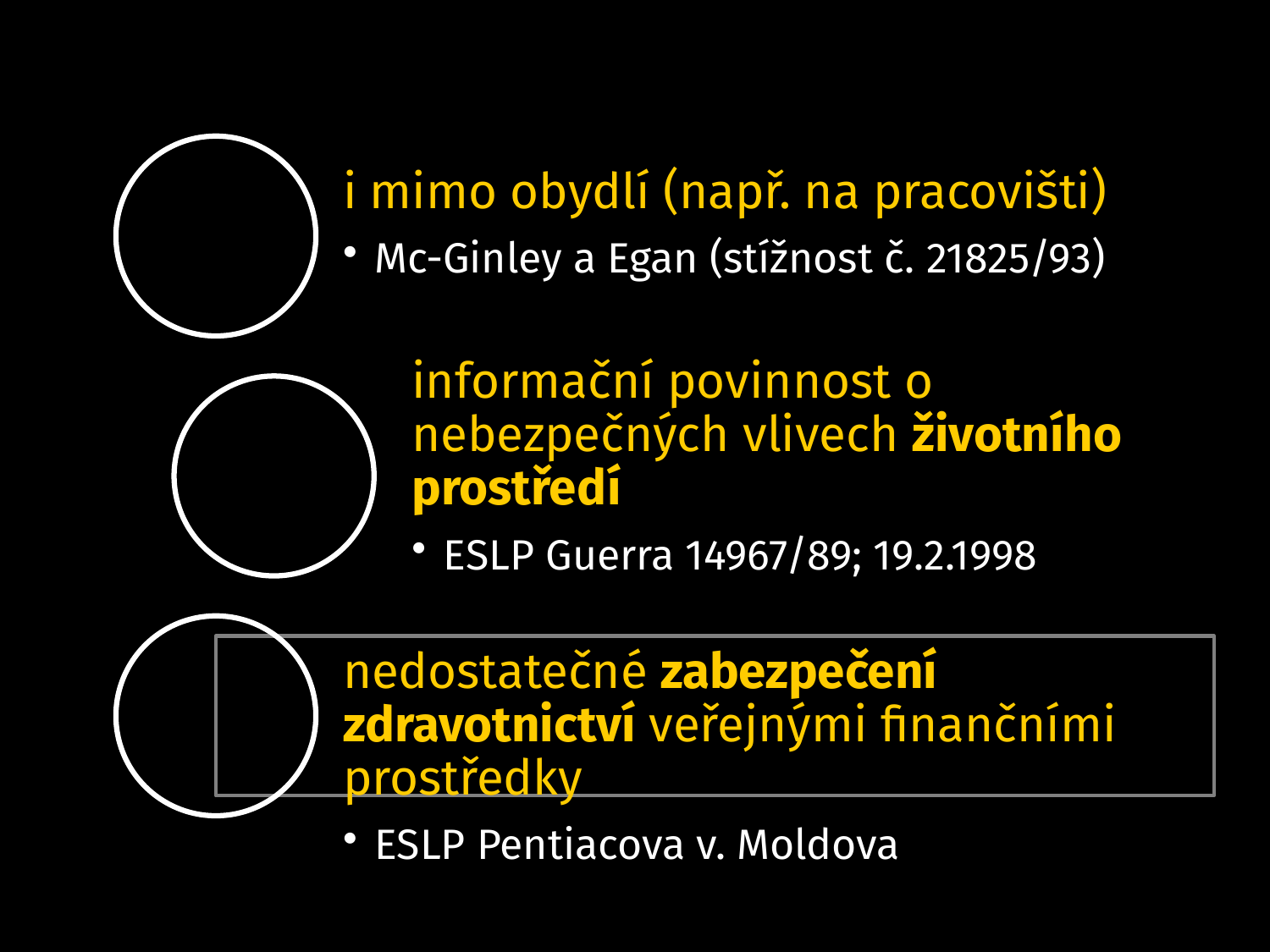

i mimo obydlí (např. na pracovišti)
Mc-Ginley a Egan (stížnost č. 21825/93)
informační povinnost o nebezpečných vlivech životního prostředí
ESLP Guerra 14967/89; 19.2.1998
nedostatečné zabezpečení zdravotnictví veřejnými finančními prostředky
ESLP Pentiacova v. Moldova